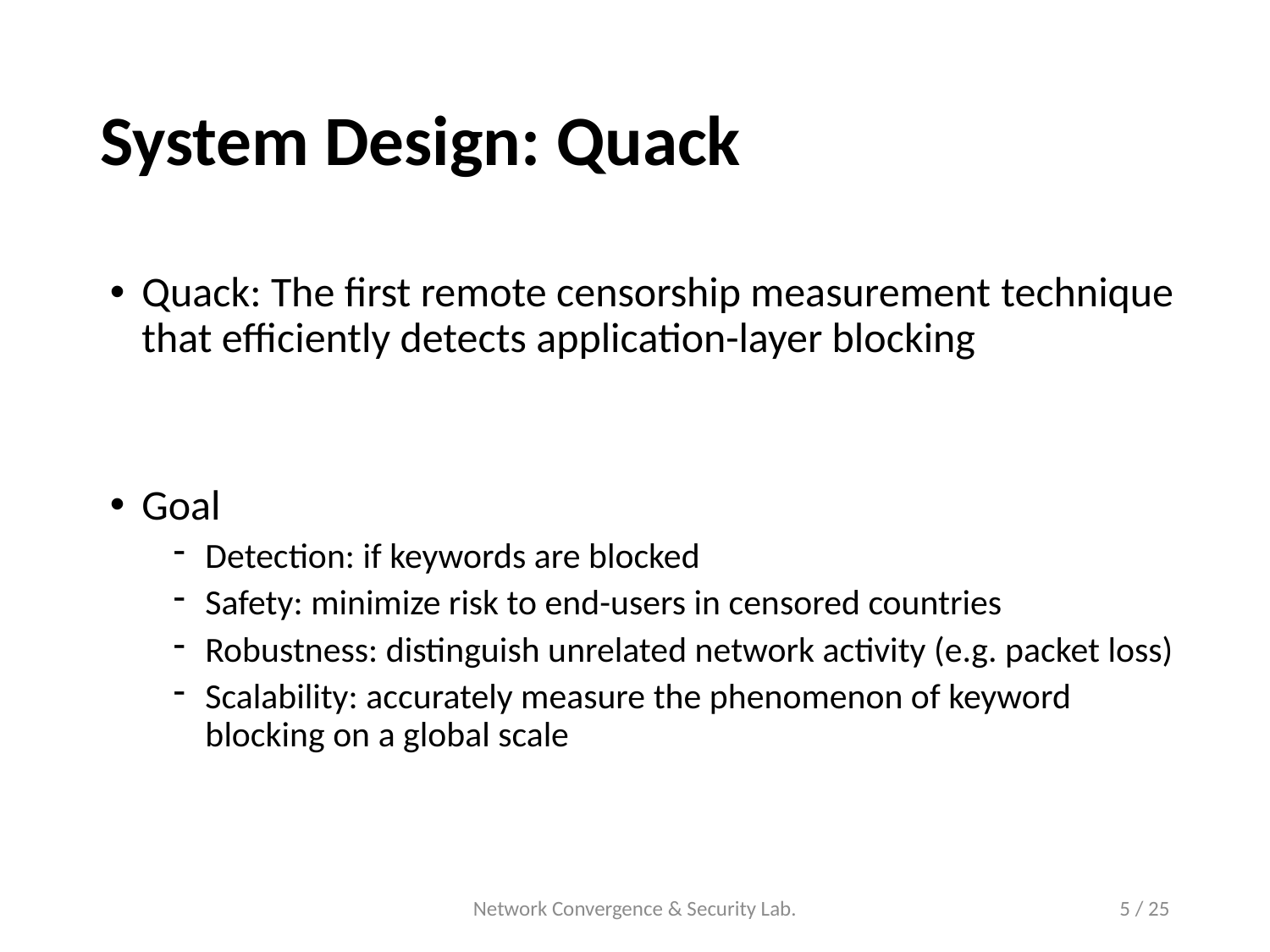

# System Design: Quack

Quack: The first remote censorship measurement technique that efficiently detects application-layer blocking

Goal
Detection: if keywords are blocked
Safety: minimize risk to end-users in censored countries
Robustness: distinguish unrelated network activity (e.g. packet loss)
Scalability: accurately measure the phenomenon of keyword blocking on a global scale
Network Convergence & Security Lab.
5 / 25